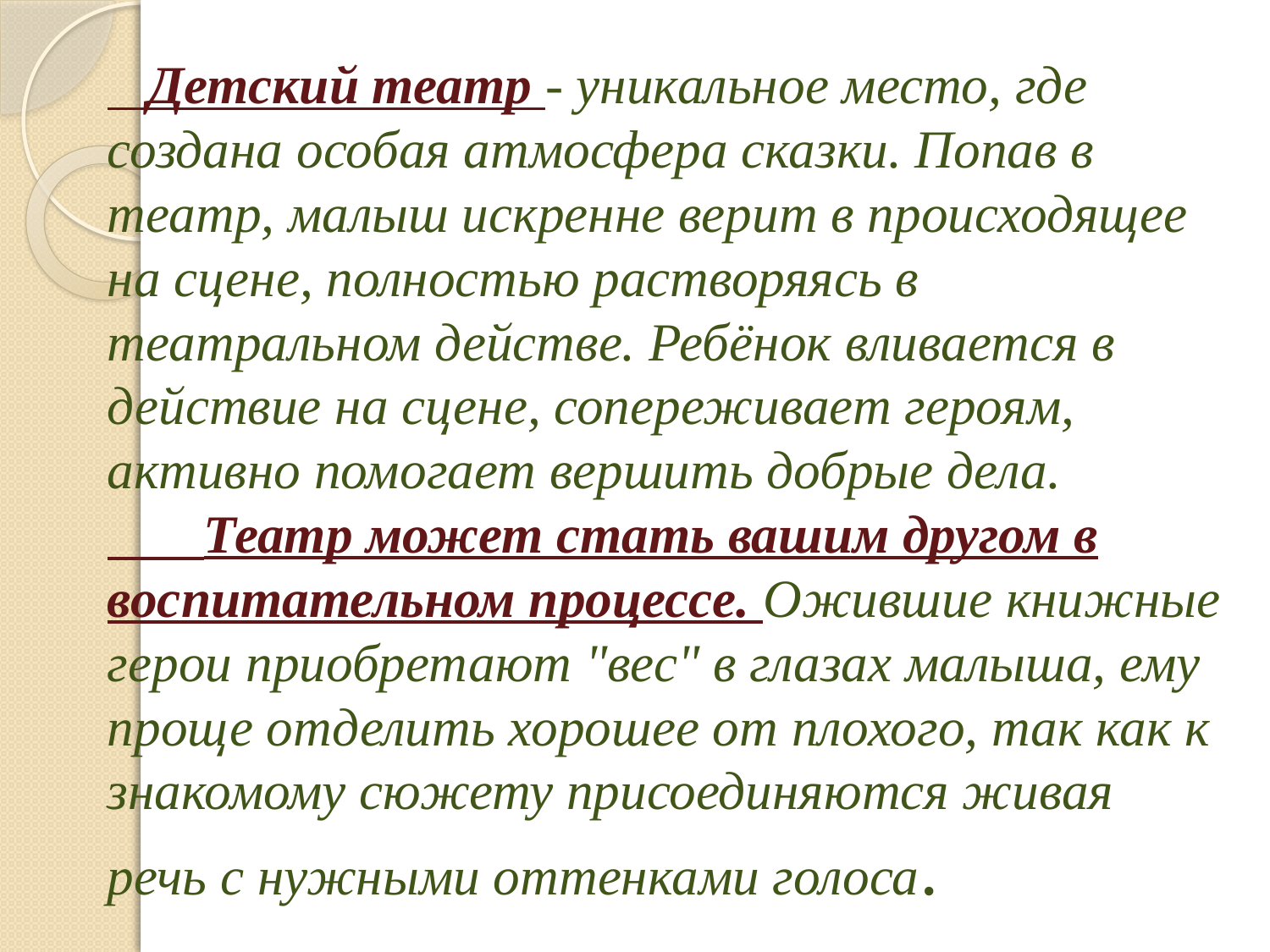

# Детский театр - уникальное место, где создана особая атмосфера сказки. Попав в театр, малыш искренне верит в происходящее на сцене, полностью растворяясь в театральном действе. Ребёнок вливается в действие на сцене, сопереживает героям, активно помогает вершить добрые дела.   Театр может стать вашим другом в воспитательном процессе. Ожившие книжные герои приобретают "вес" в глазах малыша, ему проще отделить хорошее от плохого, так как к знакомому сюжету присоединяются живая речь с нужными оттенками голоса.